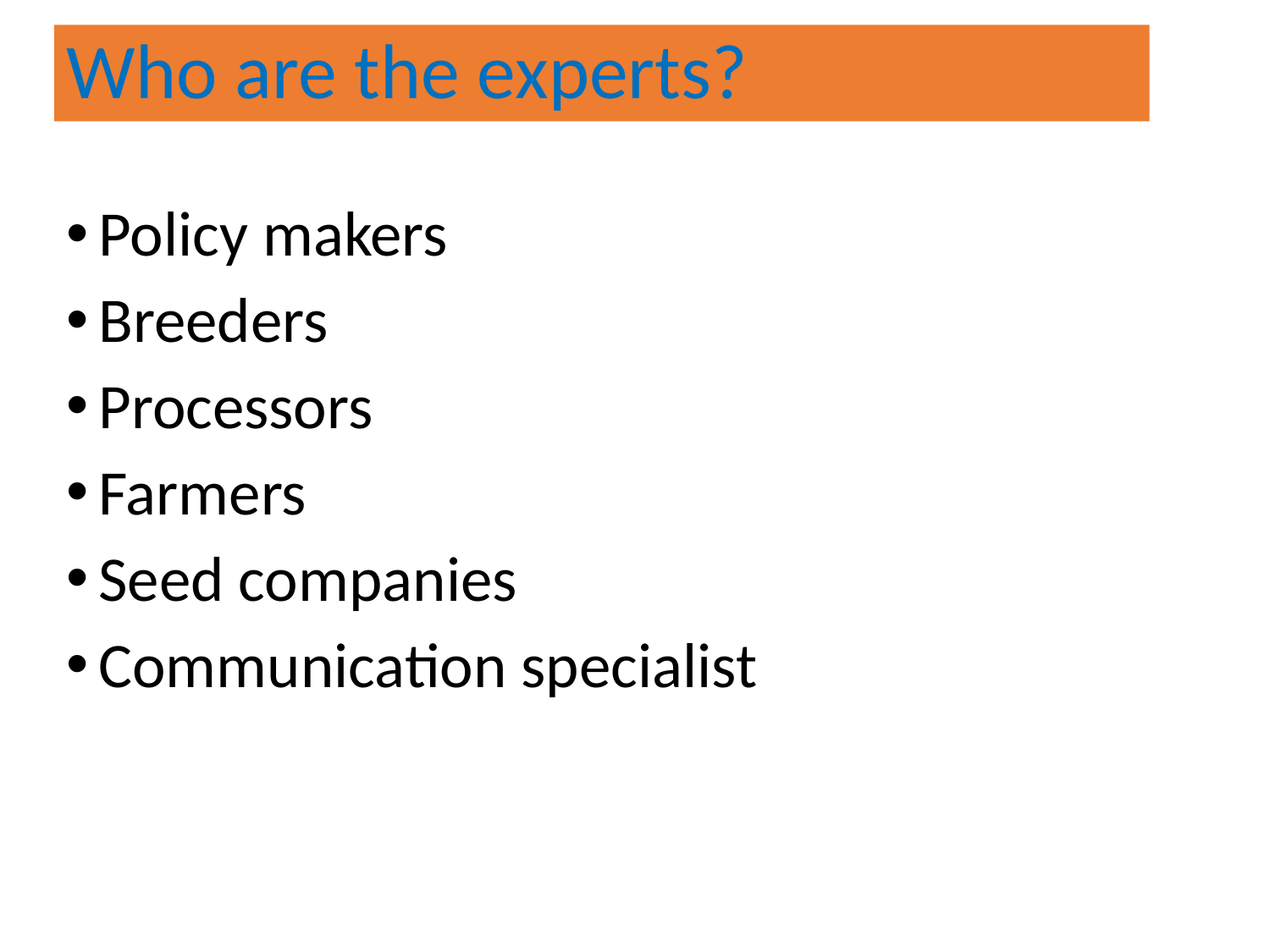

# Who are the experts?
Policy makers
Breeders
Processors
Farmers
Seed companies
Communication specialist